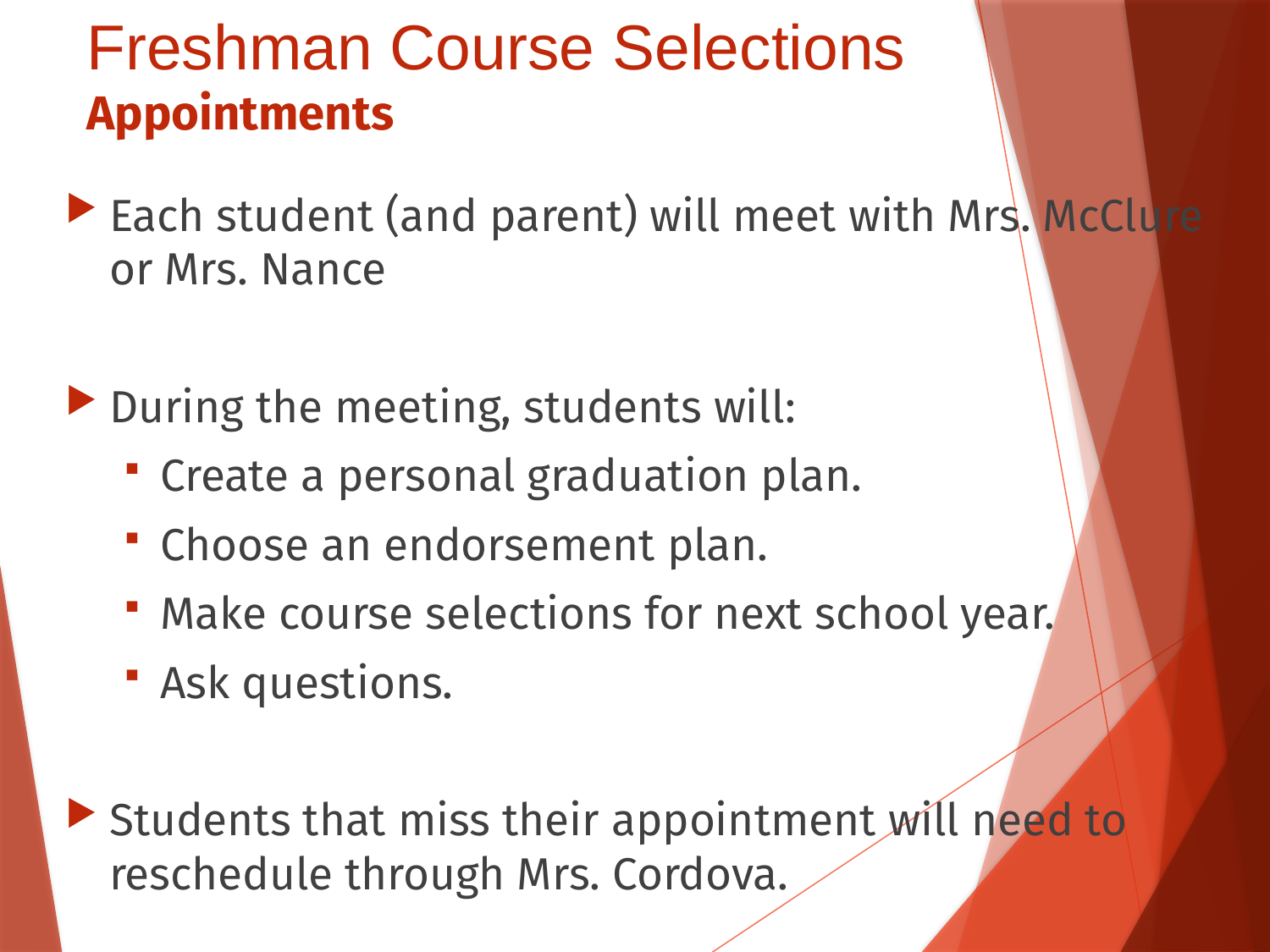

# Freshman Course Selections Appointments
Each student (and parent) will meet with Mrs. McClure or Mrs. Nance

During the meeting, students will:
Create a personal graduation plan.
Choose an endorsement plan.
Make course selections for next school year.
Ask questions.

Students that miss their appointment will need to reschedule through Mrs. Cordova.